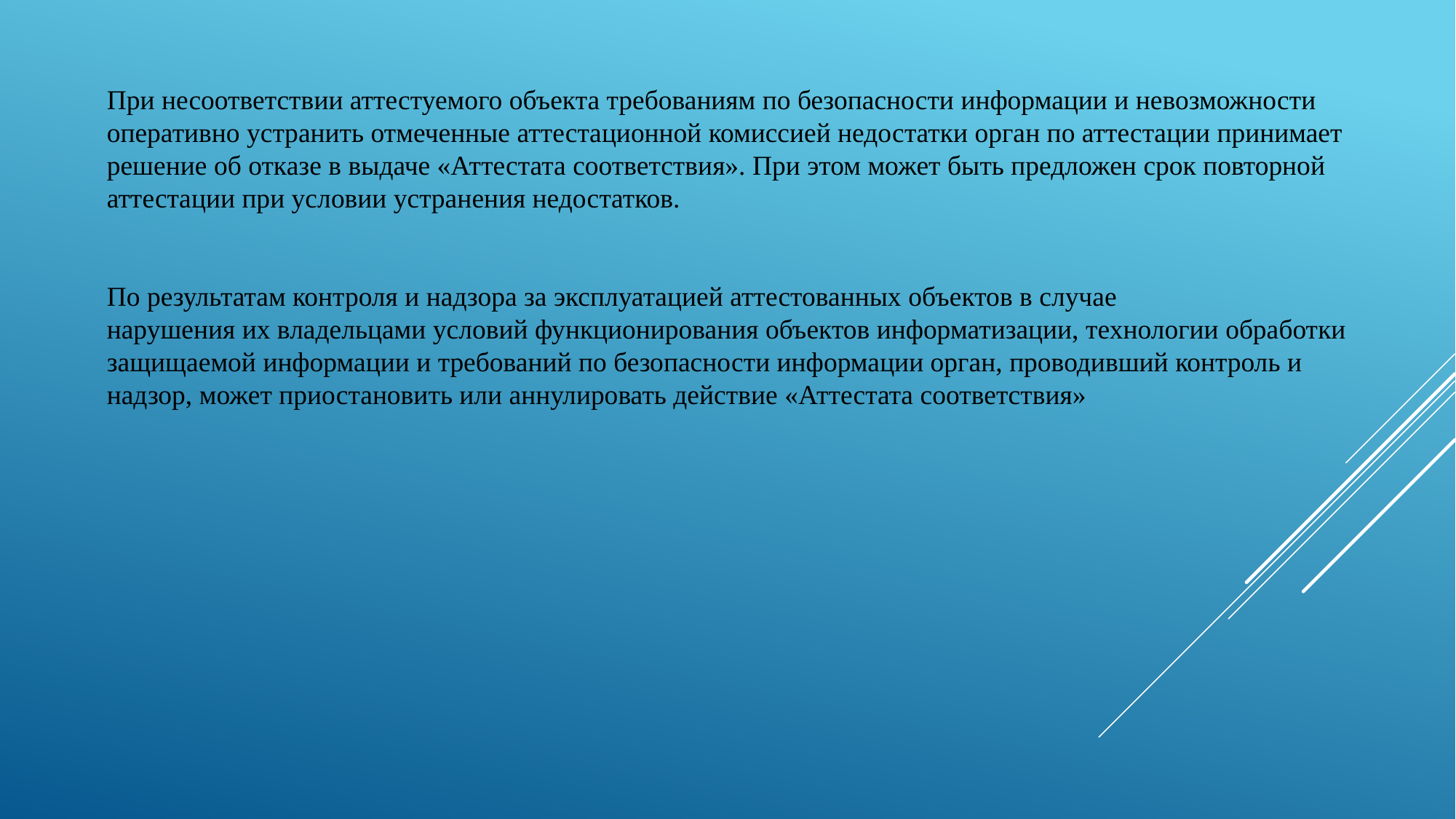

При несоответствии аттестуемого объекта требованиям по безопасности информации и невозможности оперативно устранить отмеченные аттестационной комиссией недостатки орган по аттестации принимает решение об отказе в выдаче «Аттестата соответствия». При этом может быть предложен срок повторной аттестации при условии устранения недостатков.

По результатам контроля и надзора за эксплуатацией аттестованных объектов в случае
нарушения их владельцами условий функционирования объектов информатизации, технологии обработки защищаемой информации и требований по безопасности информации орган, проводивший контроль и надзор, может приостановить или аннулировать действие «Аттестата соответствия»